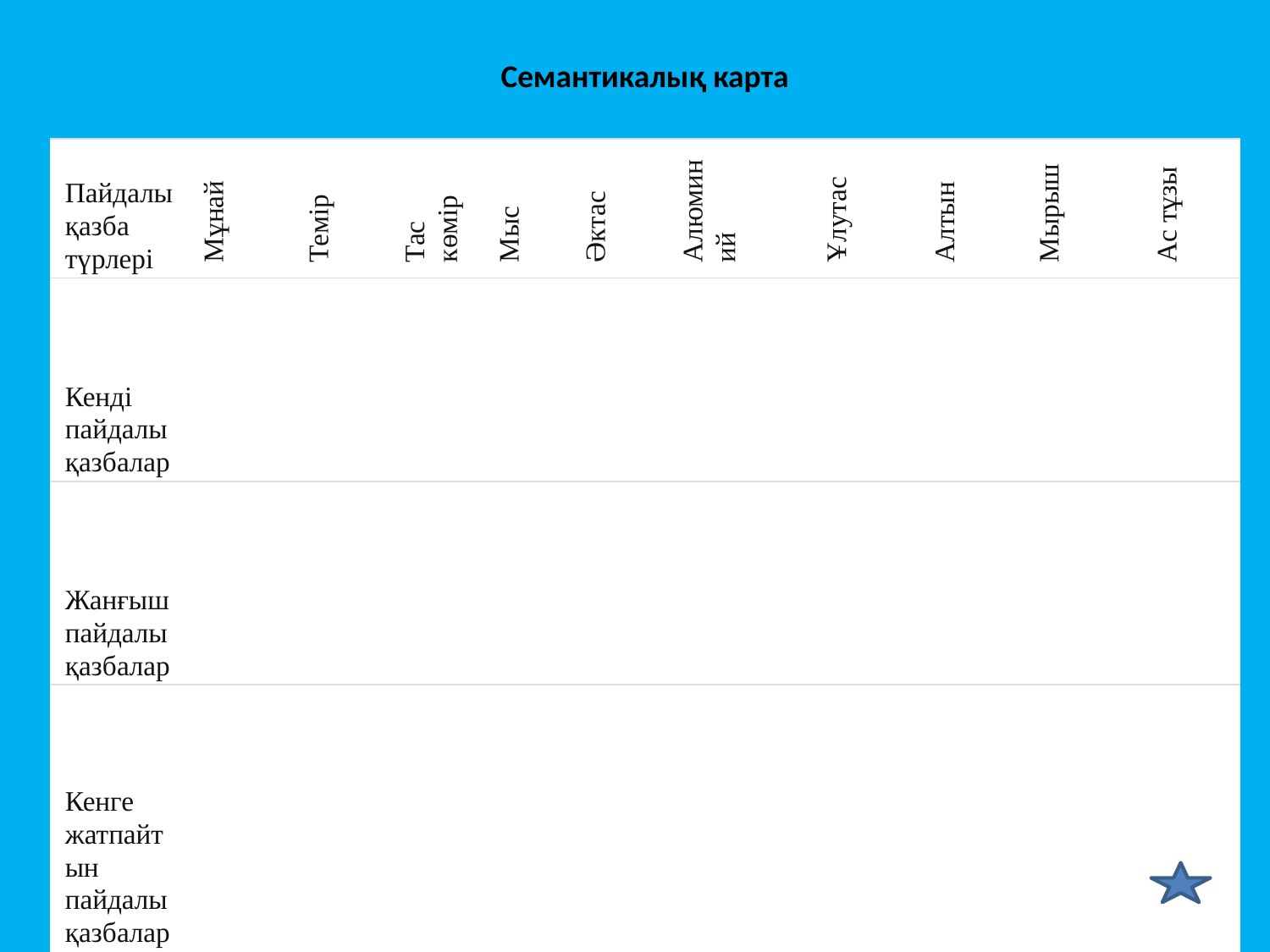

Семантикалық карта
| Пайдалы қазба түрлері | Мұнай | Темір | Тас көмір | Мыс | Әктас | Алюминий | Ұлутас | Алтын | Мырыш | Ас тұзы |
| --- | --- | --- | --- | --- | --- | --- | --- | --- | --- | --- |
| Кенді пайдалы қазбалар |  |  |  |  |  |  |  |  |  |  |
| Жанғыш пайдалы қазбалар |  |  |  |  |  |  |  |  |  |  |
| Кенге жатпайтын пайдалы қазбалар |  |  |  |  |  |  |  |  |  |  |